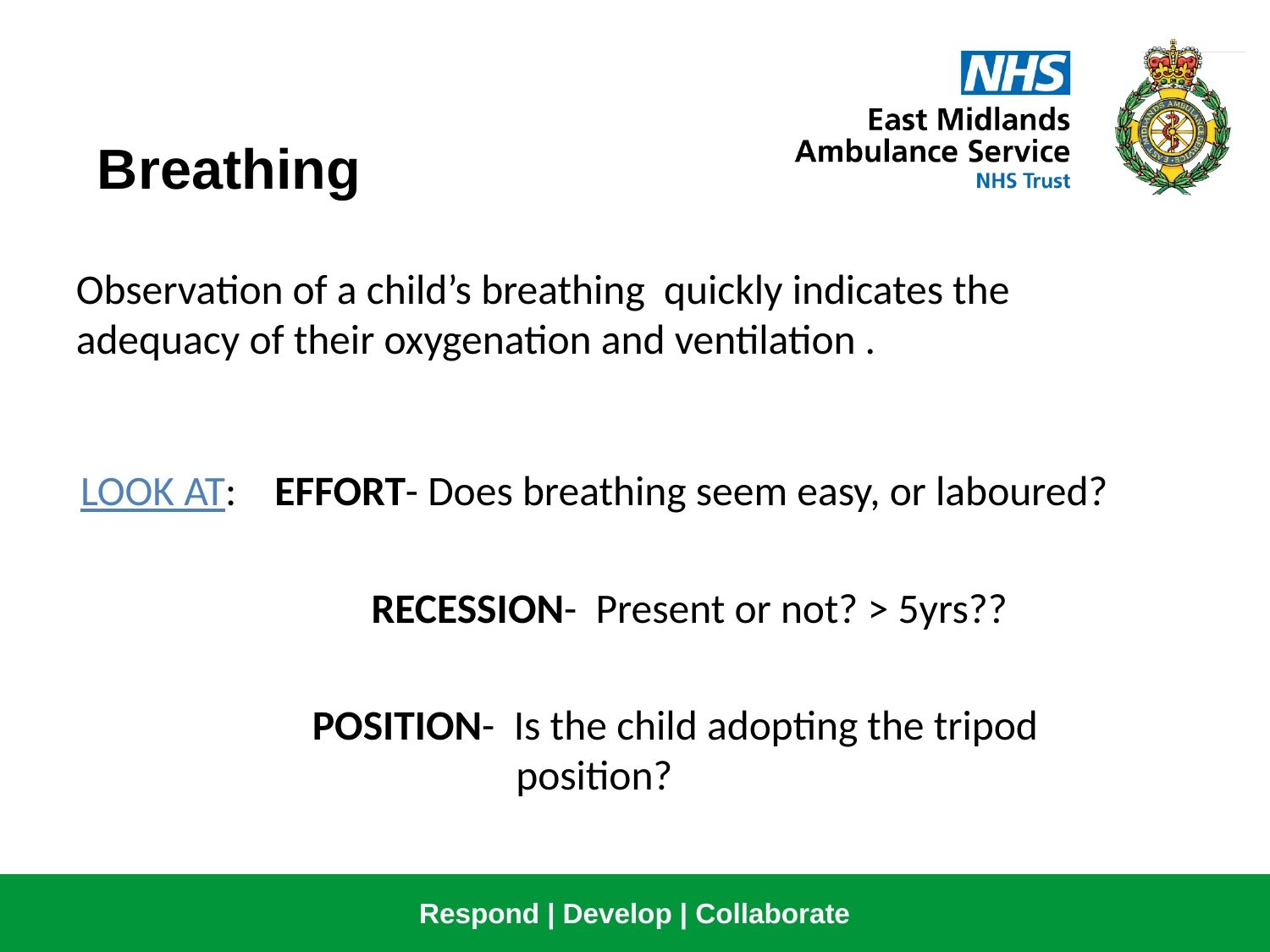

# Breathing
Observation of a child’s breathing  quickly indicates the adequacy of their oxygenation and ventilation .

LOOK AT:    EFFORT- Does breathing seem easy, or laboured?

                    RECESSION-  Present or not? > 5yrs??

                    POSITION-  Is the child adopting the tripod    position?